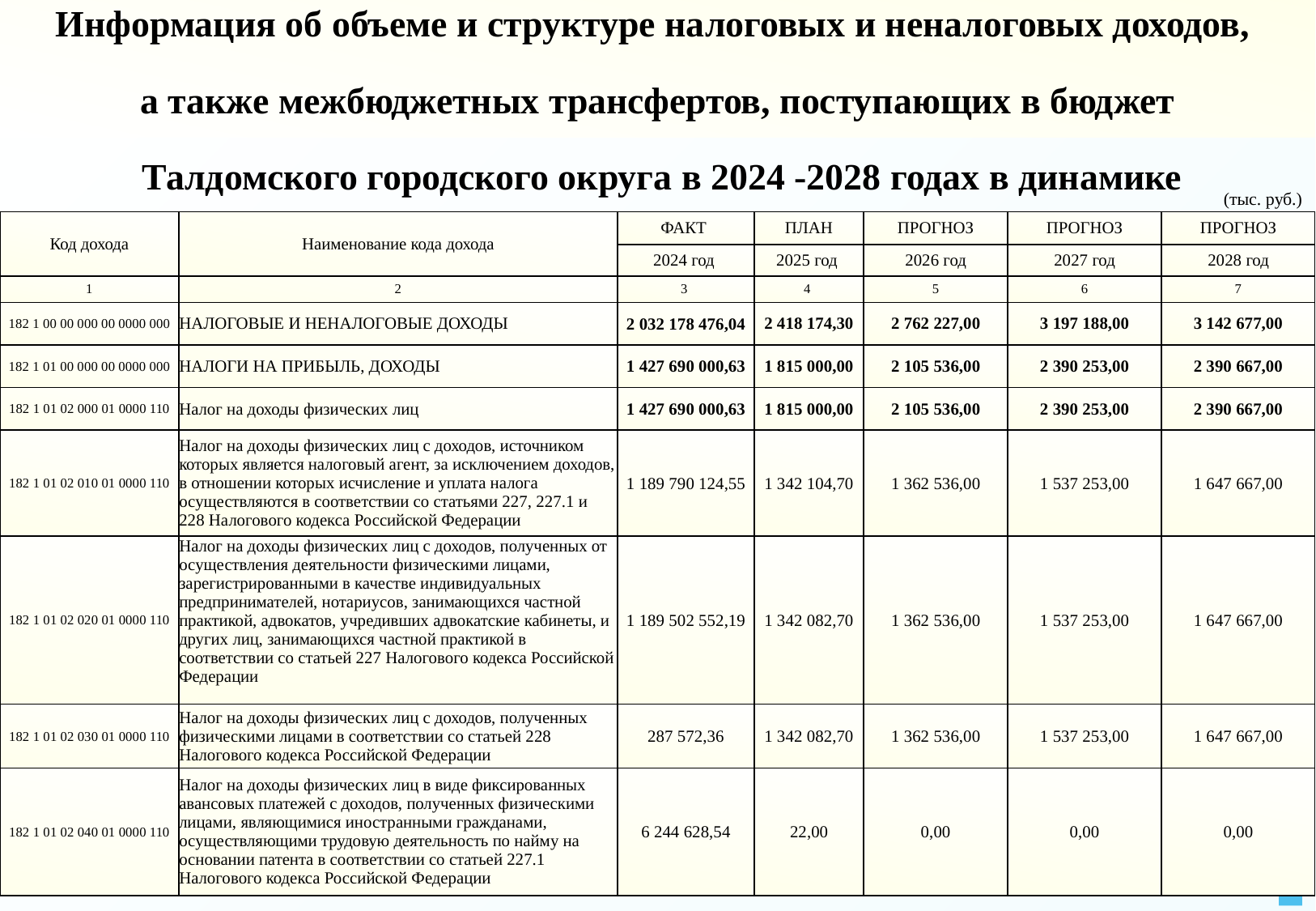

Информация об объеме и структуре налоговых и неналоговых доходов,
а также межбюджетных трансфертов, поступающих в бюджет
 Талдомского городского округа в 2024 -2028 годах в динамике
(тыс. руб.)
| Код дохода | Наименование кода дохода | ФАКТ | ПЛАН | ПРОГНОЗ | ПРОГНОЗ | ПРОГНОЗ |
| --- | --- | --- | --- | --- | --- | --- |
|  |  | 2024 год | 2025 год | 2026 год | 2027 год | 2028 год |
| 1 | 2 | 3 | 4 | 5 | 6 | 7 |
| 182 1 00 00 000 00 0000 000 | НАЛОГОВЫЕ И НЕНАЛОГОВЫЕ ДОХОДЫ | 2 032 178 476,04 | 2 418 174,30 | 2 762 227,00 | 3 197 188,00 | 3 142 677,00 |
| 182 1 01 00 000 00 0000 000 | НАЛОГИ НА ПРИБЫЛЬ, ДОХОДЫ | 1 427 690 000,63 | 1 815 000,00 | 2 105 536,00 | 2 390 253,00 | 2 390 667,00 |
| 182 1 01 02 000 01 0000 110 | Налог на доходы физических лиц | 1 427 690 000,63 | 1 815 000,00 | 2 105 536,00 | 2 390 253,00 | 2 390 667,00 |
| 182 1 01 02 010 01 0000 110 | Налог на доходы физических лиц с доходов, источником которых является налоговый агент, за исключением доходов, в отношении которых исчисление и уплата налога осуществляются в соответствии со статьями 227, 227.1 и 228 Налогового кодекса Российской Федерации | 1 189 790 124,55 | 1 342 104,70 | 1 362 536,00 | 1 537 253,00 | 1 647 667,00 |
| 182 1 01 02 020 01 0000 110 | Налог на доходы физических лиц с доходов, полученных от осуществления деятельности физическими лицами, зарегистрированными в качестве индивидуальных предпринимателей, нотариусов, занимающихся частной практикой, адвокатов, учредивших адвокатские кабинеты, и других лиц, занимающихся частной практикой в соответствии со статьей 227 Налогового кодекса Российской Федерации | 1 189 502 552,19 | 1 342 082,70 | 1 362 536,00 | 1 537 253,00 | 1 647 667,00 |
| 182 1 01 02 030 01 0000 110 | Налог на доходы физических лиц с доходов, полученных физическими лицами в соответствии со статьей 228 Налогового кодекса Российской Федерации | 287 572,36 | 1 342 082,70 | 1 362 536,00 | 1 537 253,00 | 1 647 667,00 |
| 182 1 01 02 040 01 0000 110 | Налог на доходы физических лиц в виде фиксированных авансовых платежей с доходов, полученных физическими лицами, являющимися иностранными гражданами, осуществляющими трудовую деятельность по найму на основании патента в соответствии со статьей 227.1 Налогового кодекса Российской Федерации | 6 244 628,54 | 22,00 | 0,00 | 0,00 | 0,00 |